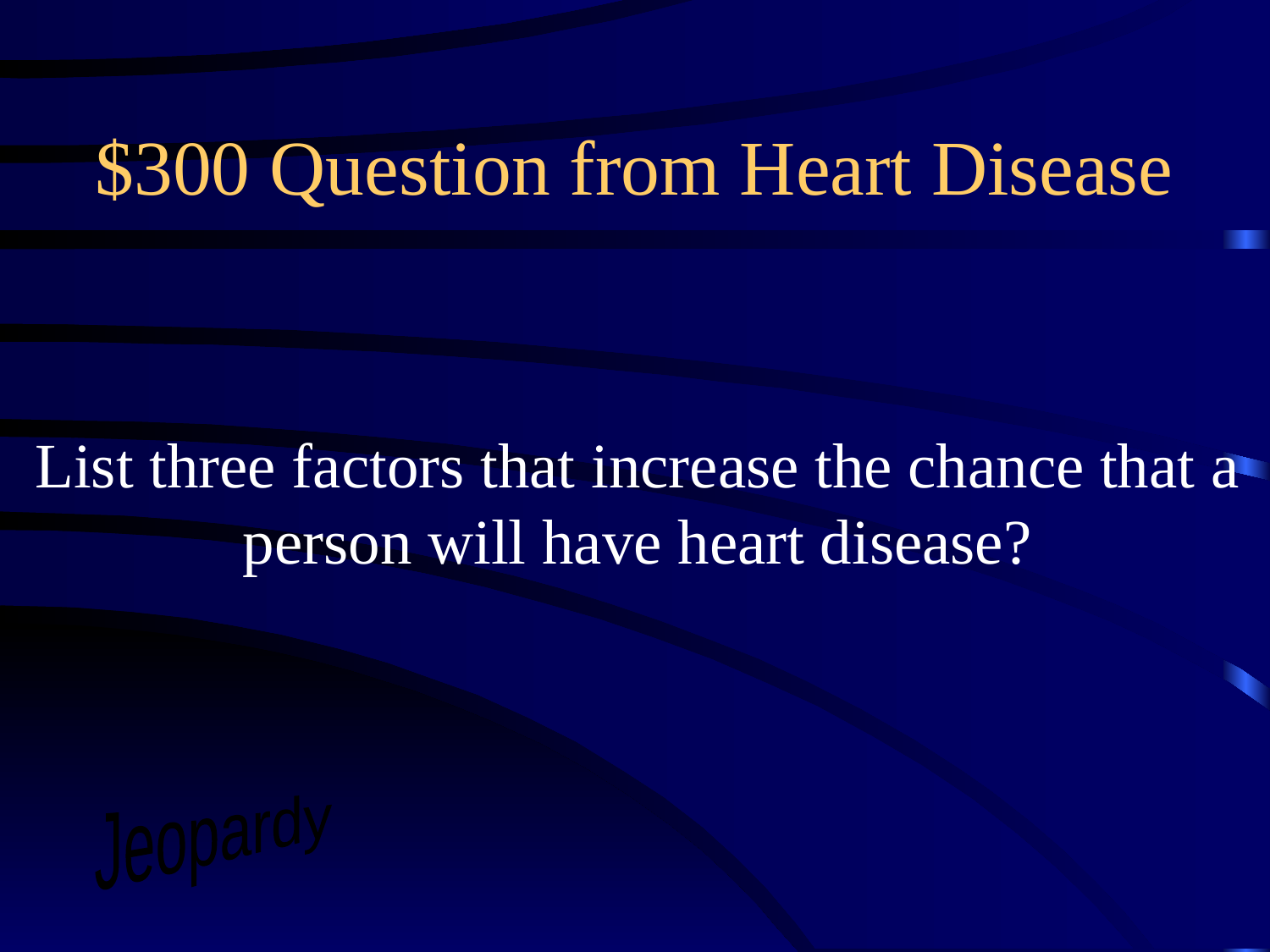

# $300 Question from Heart Disease
List three factors that increase the chance that a person will have heart disease?
Jeopardy